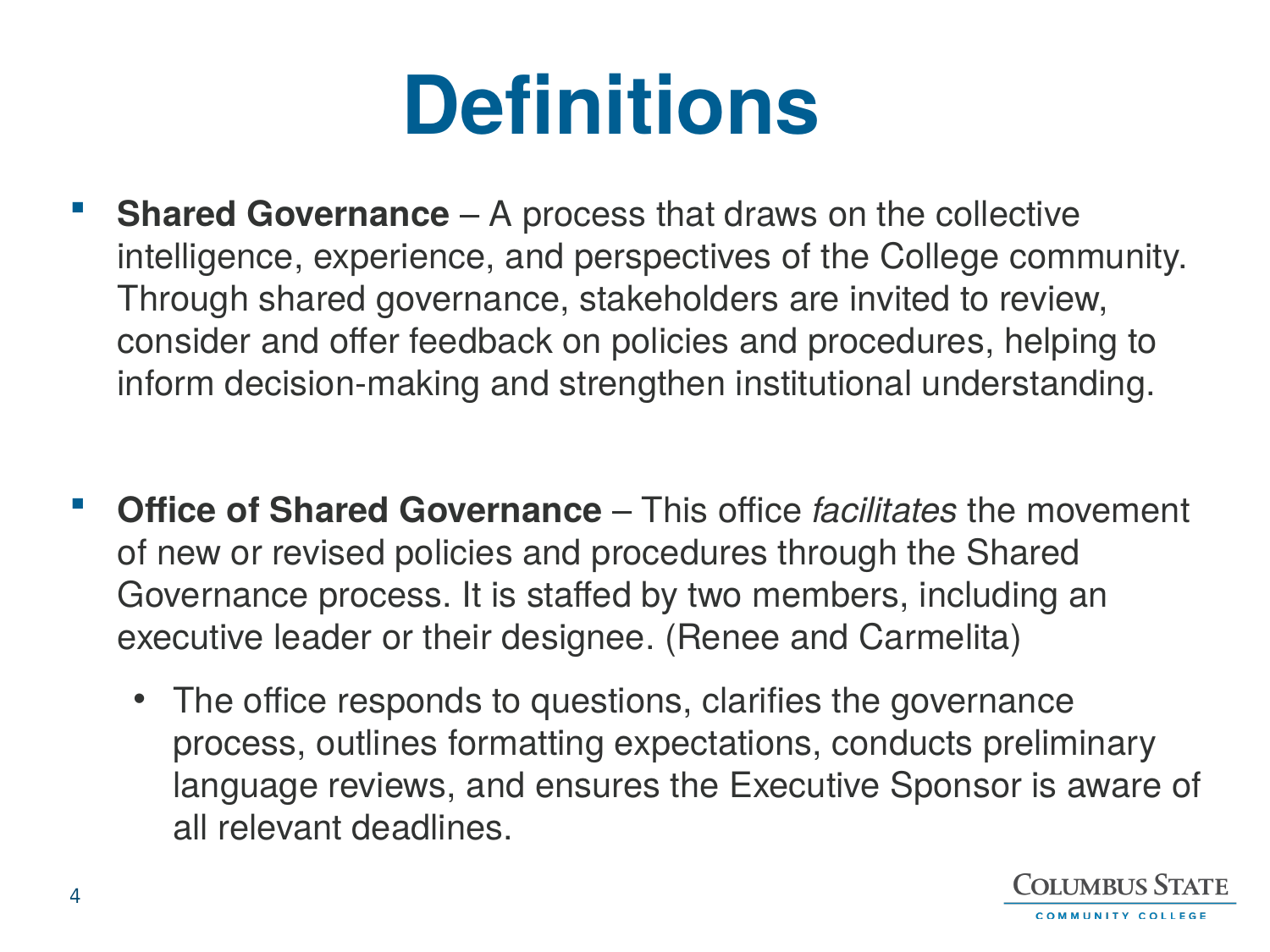

# Definitions
Shared Governance – A process that draws on the collective intelligence, experience, and perspectives of the College community. Through shared governance, stakeholders are invited to review, consider and offer feedback on policies and procedures, helping to inform decision‑making and strengthen institutional understanding.

Office of Shared Governance – This office facilitates the movement of new or revised policies and procedures through the Shared Governance process. It is staffed by two members, including an executive leader or their designee. (Renee and Carmelita)
The office responds to questions, clarifies the governance process, outlines formatting expectations, conducts preliminary language reviews, and ensures the Executive Sponsor is aware of all relevant deadlines.

.
4